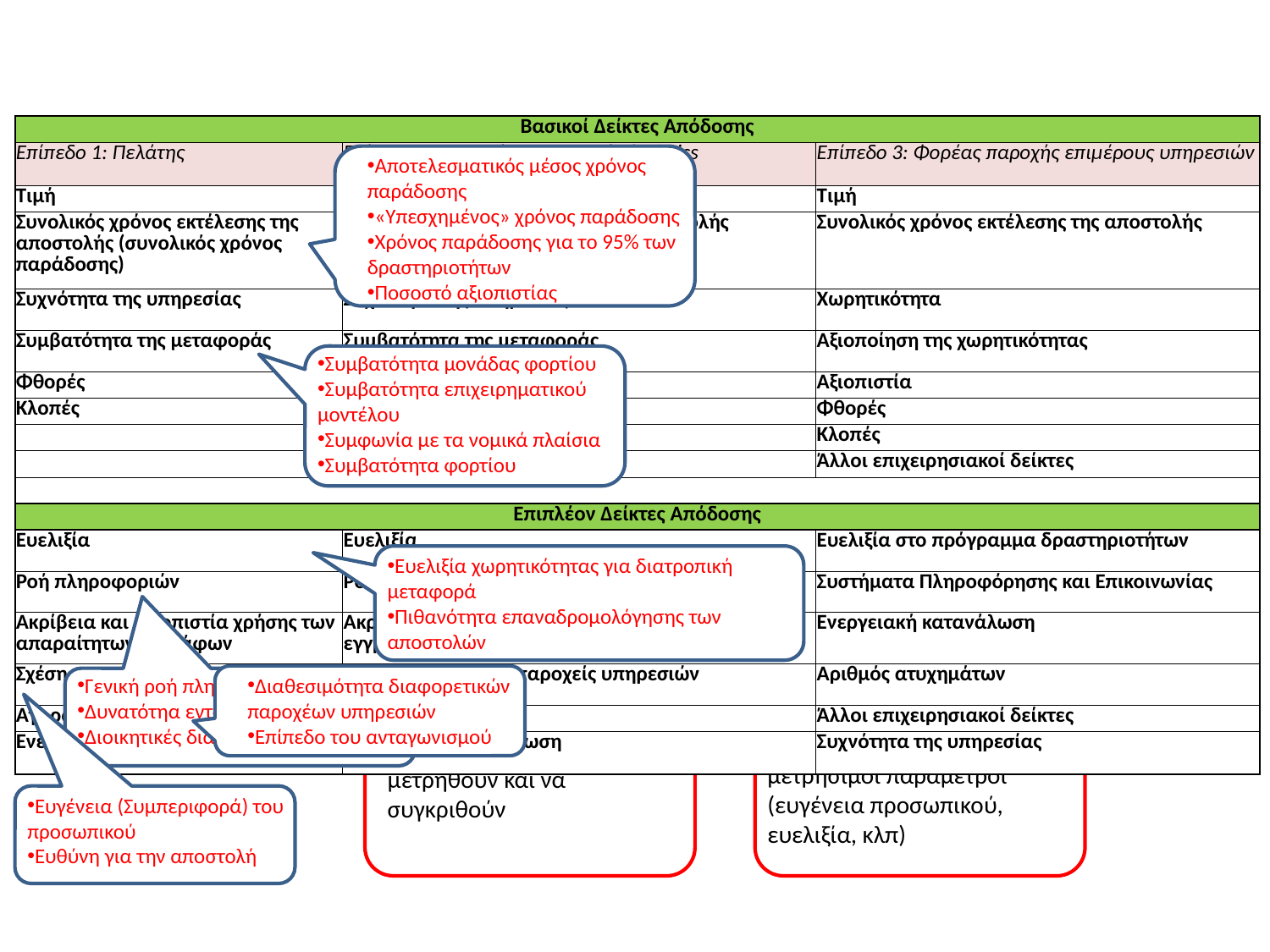

Δείκτες αξιολόγησης για ανάλυση επιπτώσεων:
η περίπτωση του ερευνητικού έργου PROMIT – Συγκριτική αξιολόγηση (benchmarking) με χρήση δεικτών στις διατροπικές μεταφορές
| Βασικοί Δείκτες Απόδοσης |  |  |
| --- | --- | --- |
| Επίπεδο 1: Πελάτης | Επίπεδο 2: Παροχέας υπηρεσιών logistics | Επίπεδο 3: Φορέας παροχής επιμέρους υπηρεσιών |
| Τιμή | Τιμή | Τιμή |
| Συνολικός χρόνος εκτέλεσης της αποστολής (συνολικός χρόνος παράδοσης) | Συνολικός χρόνος εκτέλεσης της αποστολής | Συνολικός χρόνος εκτέλεσης της αποστολής |
| Συχνότητα της υπηρεσίας | Συχνότητα της υπηρεσίας | Χωρητικότητα |
| Συμβατότητα της μεταφοράς | Συμβατότητα της μεταφοράς | Αξιοποίηση της χωρητικότητας |
| Φθορές | Φθορές | Αξιοπιστία |
| Κλοπές | Κλοπές | Φθορές |
|  |  | Κλοπές |
|  |  | Άλλοι επιχειρησιακοί δείκτες |
|  |  |  |
| Επιπλέον Δείκτες Απόδοσης |  |  |
| Ευελιξία | Ευελιξία | Ευελιξία στο πρόγραμμα δραστηριοτήτων |
| Ροή πληροφοριών | Ροή πληροφοριών | Συστήματα Πληροφόρησης και Επικοινωνίας |
| Ακρίβεια και αξιοπιστία χρήσης των απαραίτητων εγγράφων | Ακρίβεια και αξιοπιστία χρήσης των απαραίτητων εγγράφων | Ενεργειακή κατανάλωση |
| Σχέση με τους προμηθευτές | Σχέση με τους τους παροχείς υπηρεσιών | Αριθμός ατυχημάτων |
| Αγορά | Αγορά | Άλλοι επιχειρησιακοί δείκτες |
| Ενεργειακή κατανάλωση | Ενεργειακή κατανάλωση | Συχνότητα της υπηρεσίας |

Αποτελεσματικός μέσος χρόνος παράδοσης
«Υπεσχημένος» χρόνος παράδοσης
Χρόνος παράδοσης για το 95% των δραστηριοτήτων
Ποσοστό αξιοπιστίας

Ερευνητικό έργο PROMIT
Συμβατότητα μονάδας φορτίου
Συμβατότητα επιχειρηματικού μοντέλου
Συμφωνία με τα νομικά πλαίσια
Συμβατότητα φορτίου

Βασικοί Δείκτες Απόδοσης:
Στα πλαίσια του PROMIT ακολουθήθηκαν οι παρακάτω αρχές για τους δείκτες:
Πρέπει να μην αλληλοαναιρούνται
Κατηγοριοποιούνται σε βασικούς και επιπρόσθετους δείκτες. Οι δεύτεροι ορισμένες φορές είναι εξίσου σημαντικοί
 Επίσης , κατηγοριοποίηση σε «σκληρούς» και «μαλακούς» δείκτες

Ευελιξία χωρητικότητας για διατροπική μεταφορά
Πιθανότητα επαναδρομολόγησης των αποστολών

Γενική ροή πληροφορίας
Δυνατότηα εντοπισμού του φορτίου
Διοικητικές διαδικασίες

Διαθεσιμότητα διαφορετικών παροχέων υπηρεσιών
Επίπεδο του ανταγωνισμού

Μη ποσοτικοποιήσιμοι, και μετρήσιμοι παράμετροι (ευγένεια προσωπικού, ευελιξία, κλπ)
Έυκολα μπορούν να μετρηθούν και να συγκριθούν

Ευγένεια (Συμπεριφορά) του προσωπικού
Ευθύνη για την αποστολή